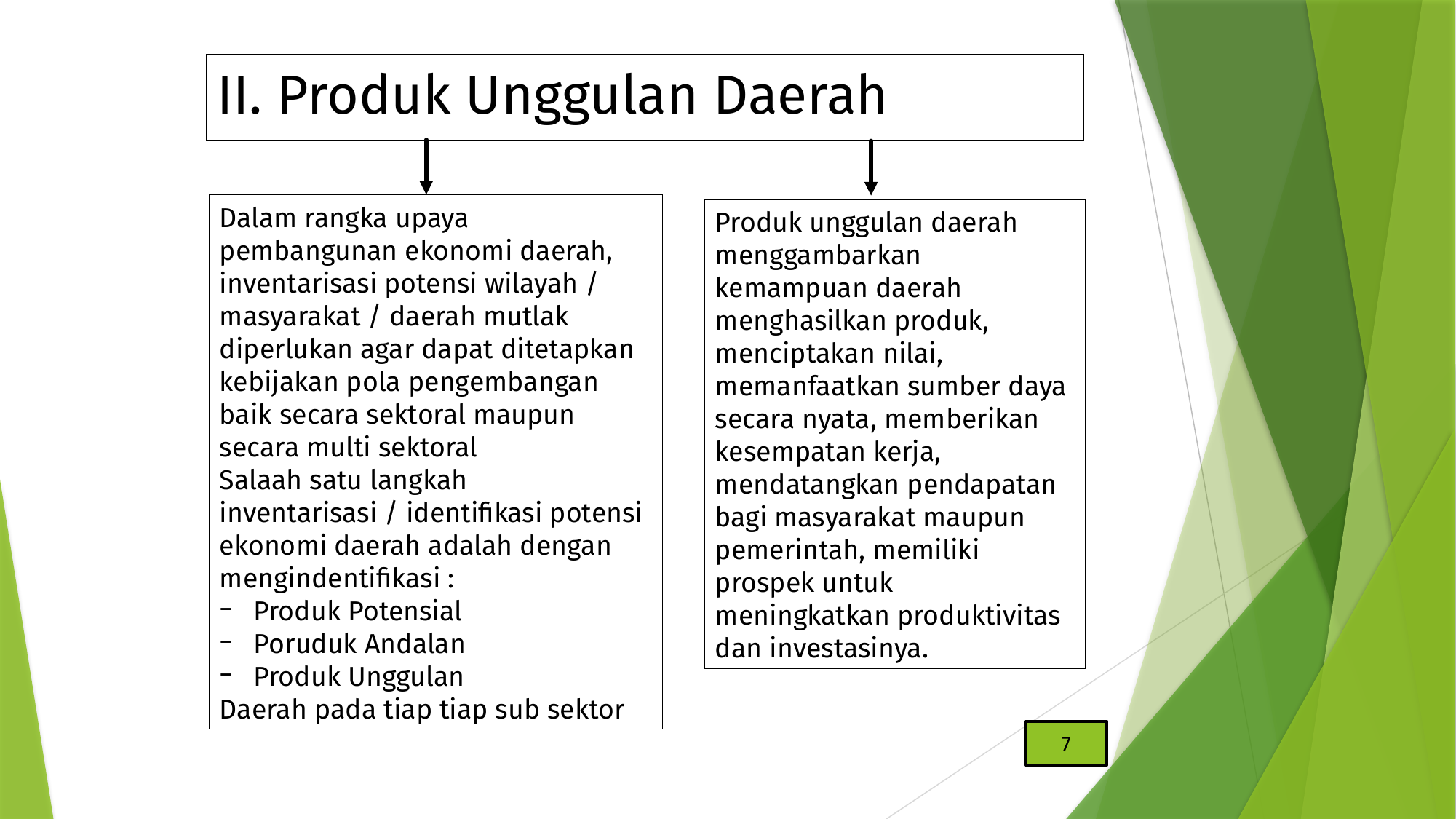

# II. Produk Unggulan Daerah
Dalam rangka upaya pembangunan ekonomi daerah, inventarisasi potensi wilayah / masyarakat / daerah mutlak diperlukan agar dapat ditetapkan kebijakan pola pengembangan baik secara sektoral maupun secara multi sektoral
Salaah satu langkah inventarisasi / identifikasi potensi ekonomi daerah adalah dengan mengindentifikasi :
Produk Potensial
Poruduk Andalan
Produk Unggulan
Daerah pada tiap tiap sub sektor
Produk unggulan daerah menggambarkan kemampuan daerah menghasilkan produk, menciptakan nilai, memanfaatkan sumber daya secara nyata, memberikan kesempatan kerja, mendatangkan pendapatan bagi masyarakat maupun pemerintah, memiliki prospek untuk meningkatkan produktivitas dan investasinya.
7